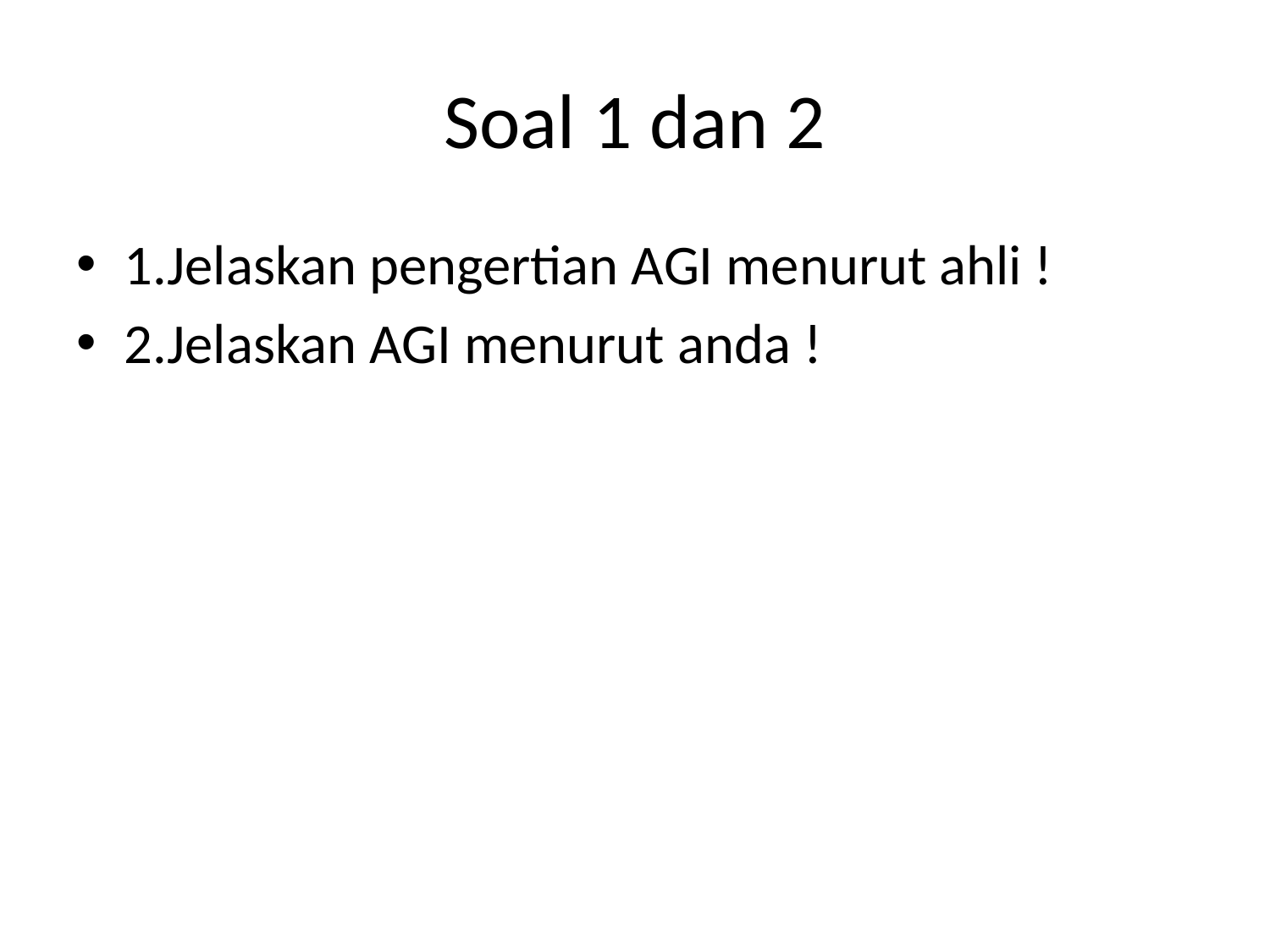

# Soal 1 dan 2
1.Jelaskan pengertian AGI menurut ahli !
2.Jelaskan AGI menurut anda !